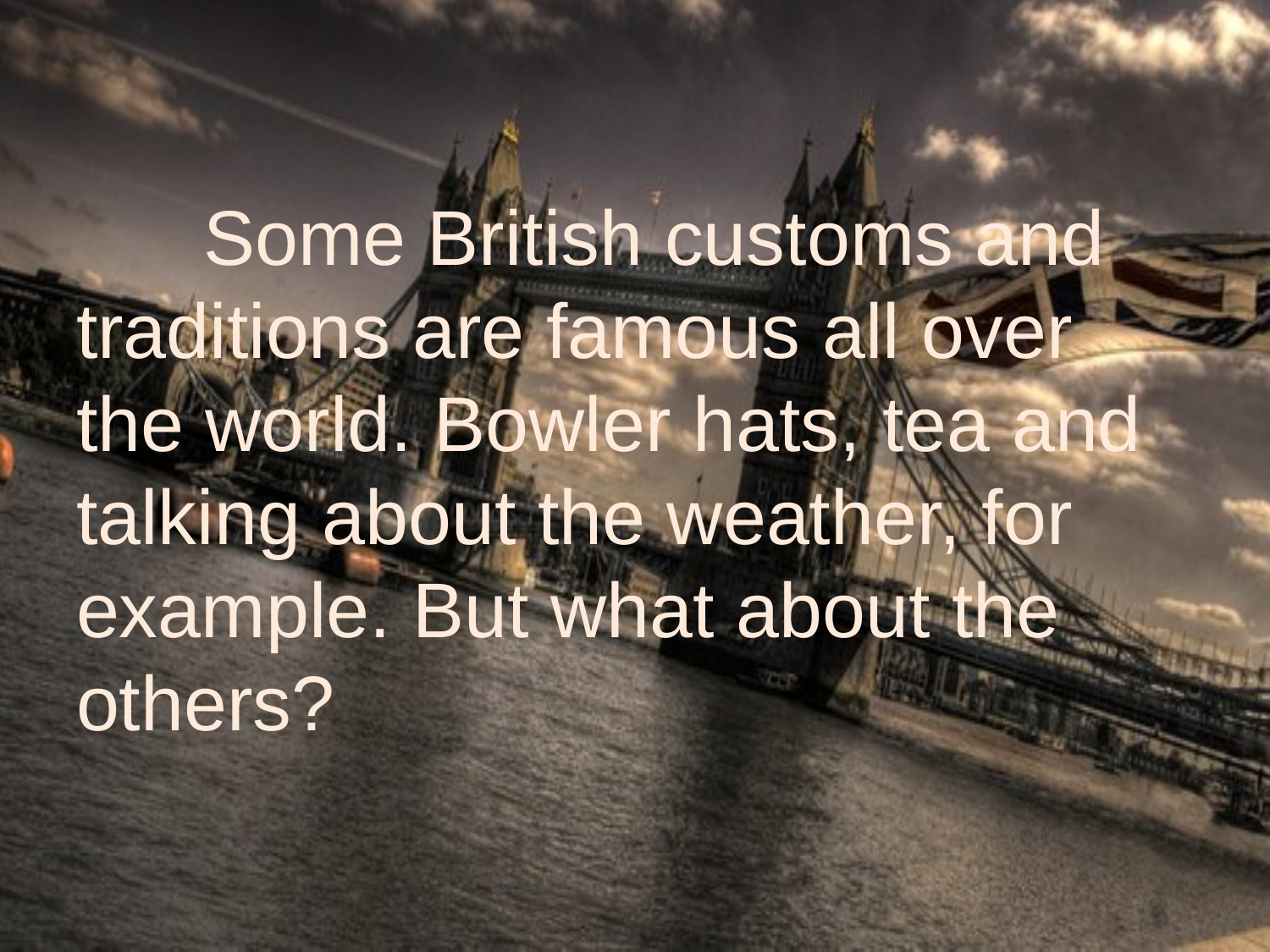

# Some British customs and traditions are famous all over the world. Bowler hats, tea and talking about the weather, for example. But what about the others?